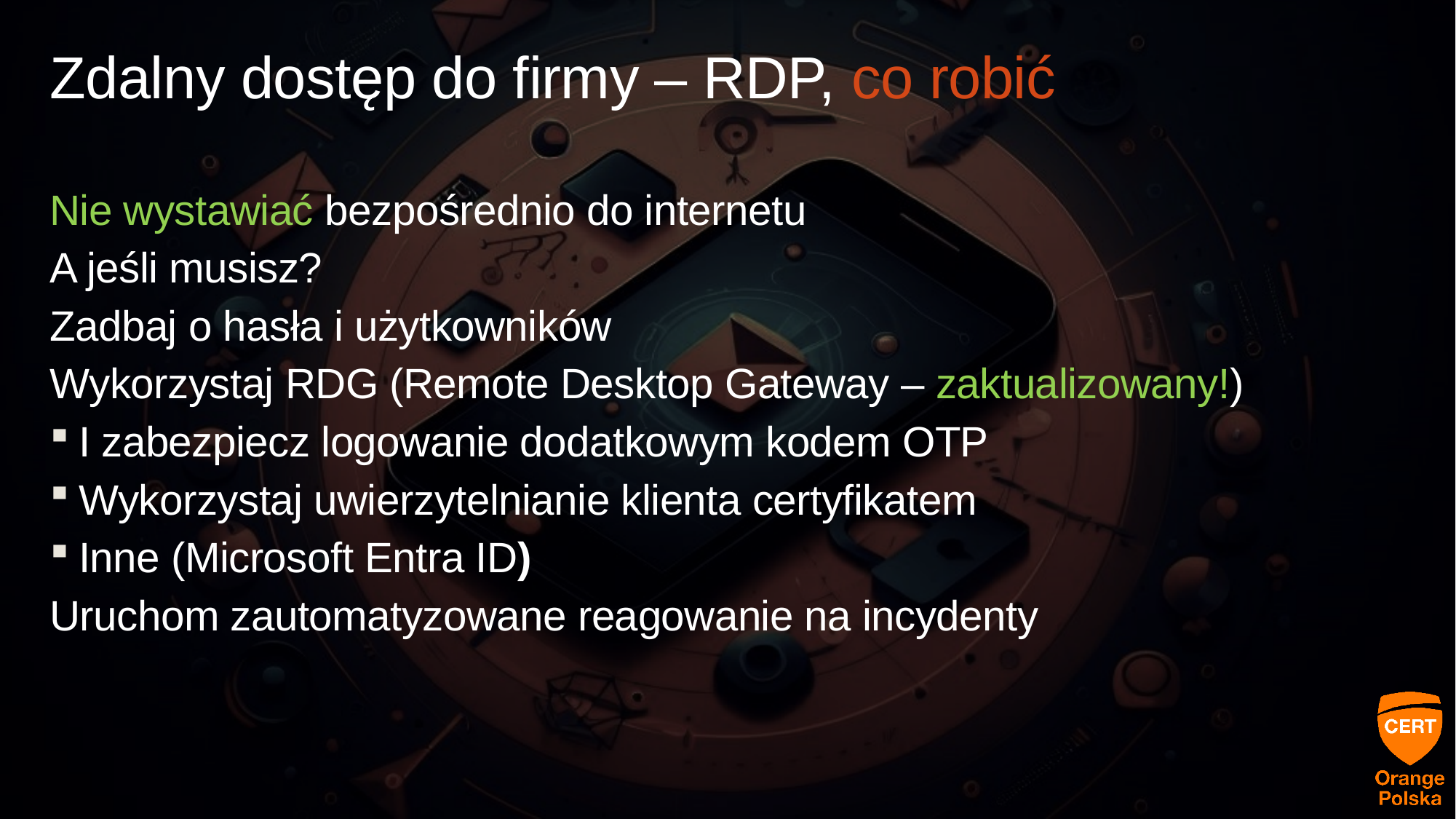

# Zdalny dostęp do firmy – RDP, co robić
Nie wystawiać bezpośrednio do internetu
A jeśli musisz?
Zadbaj o hasła i użytkowników
Wykorzystaj RDG (Remote Desktop Gateway – zaktualizowany!)
I zabezpiecz logowanie dodatkowym kodem OTP
Wykorzystaj uwierzytelnianie klienta certyfikatem
Inne (Microsoft Entra ID)
Uruchom zautomatyzowane reagowanie na incydenty